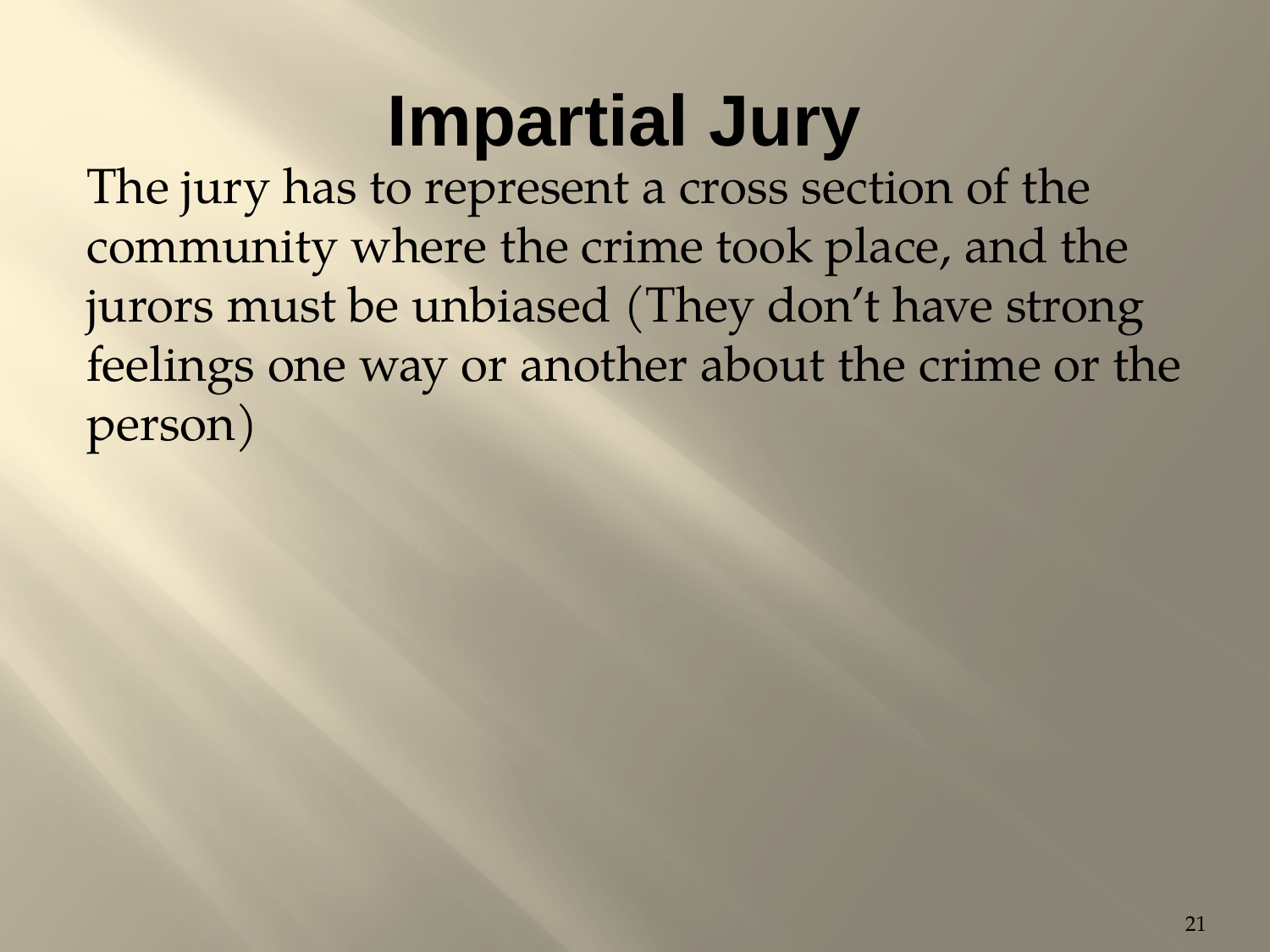

# Impartial Jury
The jury has to represent a cross section of the community where the crime took place, and the jurors must be unbiased (They don’t have strong feelings one way or another about the crime or the person)
21